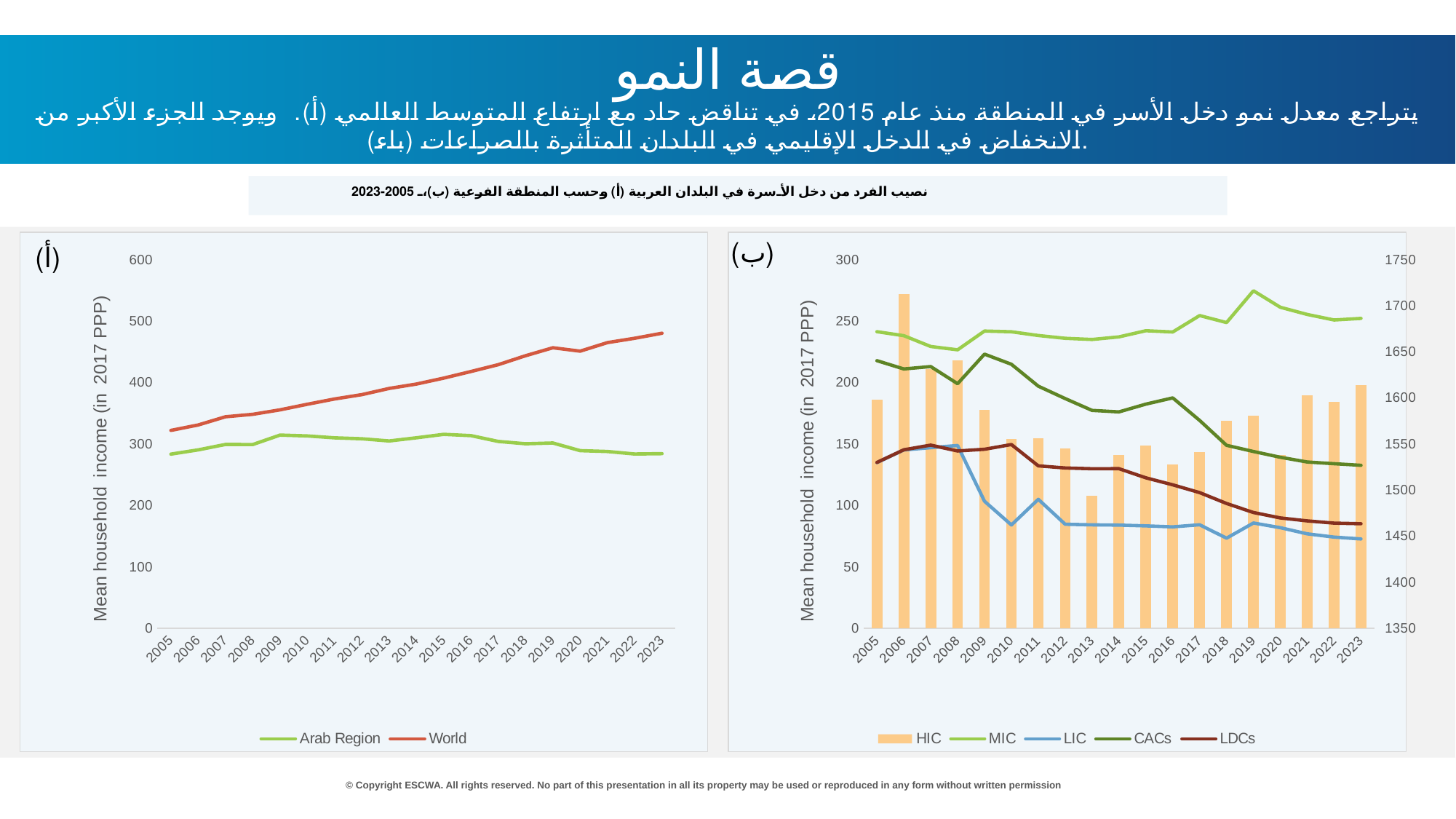

قصة النمو
يتراجع معدل نمو دخل الأسر في المنطقة منذ عام 2015، في تناقض حاد مع ارتفاع المتوسط العالمي (أ).  ويوجد الجزء الأكبر من الانخفاض في الدخل الإقليمي في البلدان المتأثرة بالصراعات (باء).
نصيب الفرد من دخل الأسرة في البلدان العربية (أ) وحسب المنطقة الفرعية (ب)، 2005-2023
(ب)

### Chart

| Category | HIC | MIC | LIC | CACs | LDCs |
|---|---|---|---|---|---|
| 2005 | 1597.7880737857924 | 241.4362779063923 | 134.87114384076216 | 217.8263318562423 | 135.0131332893866 |
| 2006 | 1713.0110847284943 | 238.2005317010972 | 145.1695401061927 | 211.09582427420943 | 145.3118807571852 |
| 2007 | 1630.982693408789 | 229.3877074417278 | 147.02823372247298 | 213.05908524588526 | 149.11656821384992 |
| 2008 | 1640.7108262339907 | 226.6621400720608 | 148.7913704655973 | 199.07170466039813 | 144.34201615200718 |
| 2009 | 1586.812467158588 | 241.96385471816964 | 103.38922523073582 | 223.17034146069088 | 145.72932459840143 |
| 2010 | 1555.2071256867673 | 241.38609374048596 | 84.0810132235156 | 214.92241430762556 | 149.55408518336444 |
| 2011 | 1556.0317588740277 | 238.32614677387178 | 104.97640332896779 | 197.10981933672824 | 132.22013804959087 |
| 2012 | 1545.3479647569254 | 236.05058113158486 | 84.68944702252324 | 186.95984701149393 | 130.4836400928691 |
| 2013 | 1494.005689164046 | 235.09005514695883 | 84.18622704496248 | 177.36989601803305 | 129.86010884429015 |
| 2014 | 1538.4014739156053 | 237.2366729143377 | 83.96532736625917 | 176.12910712820556 | 129.92614027855888 |
| 2015 | 1548.713587022827 | 242.22397060409006 | 83.33845804981249 | 182.45956991853777 | 122.44684989448133 |
| 2016 | 1527.5407350782307 | 241.19852262988806 | 82.55646950949667 | 187.53798274937756 | 116.77271731506258 |
| 2017 | 1541.1213652546355 | 254.59082499200767 | 84.25067711140207 | 169.18906243410981 | 110.3989453924118 |
| 2018 | 1575.3558011332077 | 248.8603924642243 | 73.31744076889314 | 148.91885603263844 | 101.56153533319751 |
| 2019 | 1581.096509400507 | 274.75503076702654 | 85.67589849679915 | 143.89145578613983 | 94.20074632498907 |
| 2020 | 1538.0946411690763 | 261.32733572928953 | 81.86304388697717 | 139.19979059992252 | 89.80971558423721 |
| 2021 | 1602.8594086954035 | 255.49042034298463 | 76.85495396264704 | 135.34034196142542 | 87.3990740906642 |
| 2022 | 1595.8201654798322 | 250.9367181326746 | 74.19947209635095 | 133.9538010837928 | 85.5884811375837 |
| 2023 | 1614.060030672263 | 252.29102417375236 | 72.70691662029584 | 132.6507364247562 | 85.0941993249834 |

### Chart

| Category | Arab Region | World |
|---|---|---|
| 2005 | 283.4726039056581 | 322.17837046210735 |
| 2006 | 290.47691276576785 | 330.9989419734785 |
| 2007 | 299.27398150481304 | 344.34480884982435 |
| 2008 | 299.1171369165874 | 348.38795840568366 |
| 2009 | 314.5077610085194 | 355.6471084261139 |
| 2010 | 313.10853476081166 | 364.70203575587067 |
| 2011 | 310.00536890244246 | 373.3162505406793 |
| 2012 | 308.45934655251466 | 380.45722190094665 |
| 2013 | 304.916831482058 | 390.52036870358455 |
| 2014 | 310.1239917103326 | 397.64097985629013 |
| 2015 | 315.6615425302991 | 407.24782521335726 |
| 2016 | 313.6040396211508 | 418.06749206590536 |
| 2017 | 304.1404511170473 | 429.20407538309155 |
| 2018 | 300.3767544578931 | 443.7744261979023 |
| 2019 | 301.66766378452195 | 456.68369832374776 |
| 2020 | 289.1835824332367 | 451.18983509664685 |
| 2021 | 287.83924465130474 | 465.098872271059 |
| 2022 | 283.6735933638807 | 472.1609307009924 |
| 2023 | 284.2296160799205 | 480.3579048248464 |
(أ)